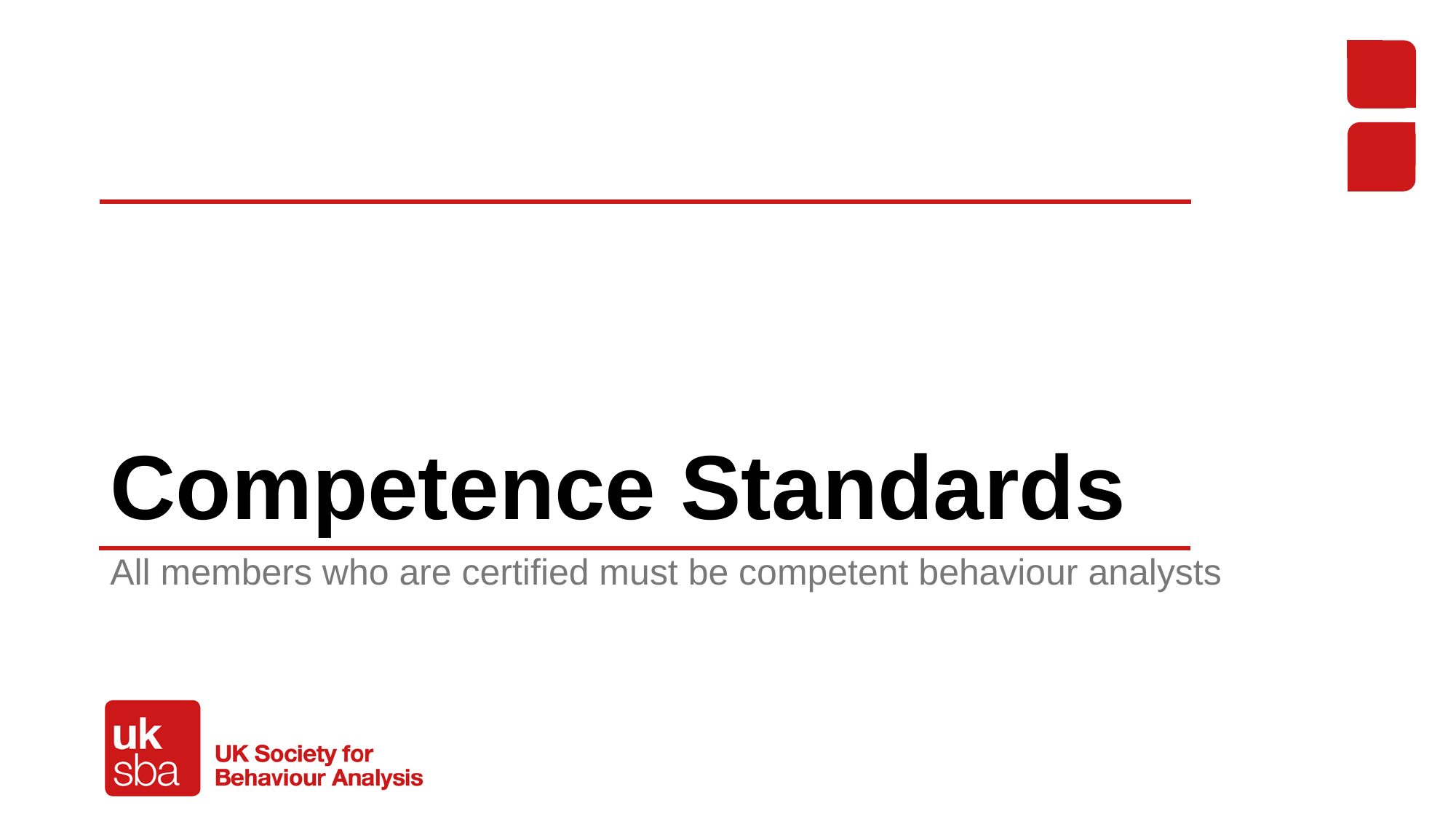

# Competence Standards
All members who are certified must be competent behaviour analysts